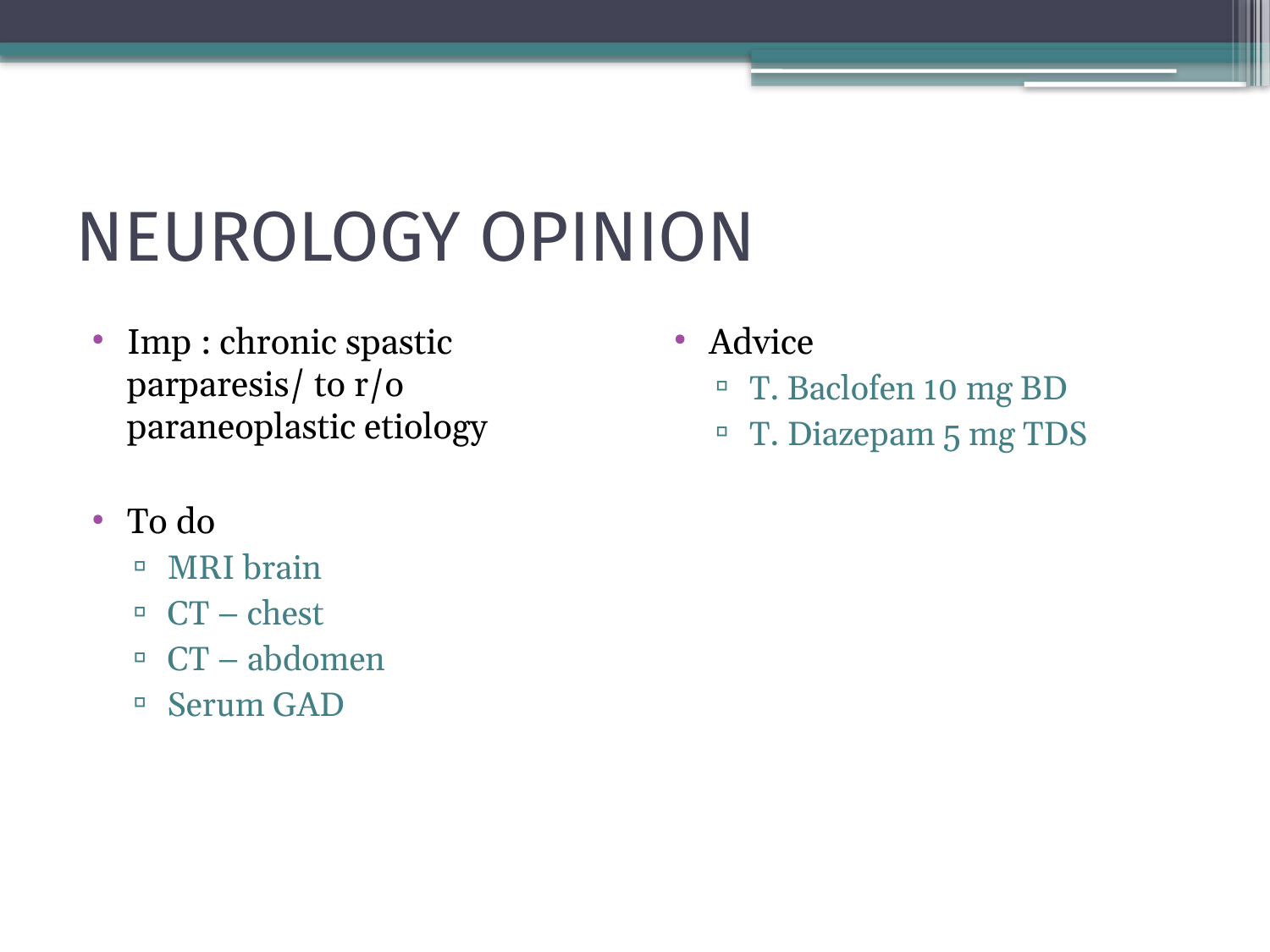

# NEUROLOGY OPINION
Imp : chronic spastic parparesis/ to r/o paraneoplastic etiology

To do
MRI brain
CT – chest
CT – abdomen
Serum GAD
Advice
T. Baclofen 10 mg BD
T. Diazepam 5 mg TDS